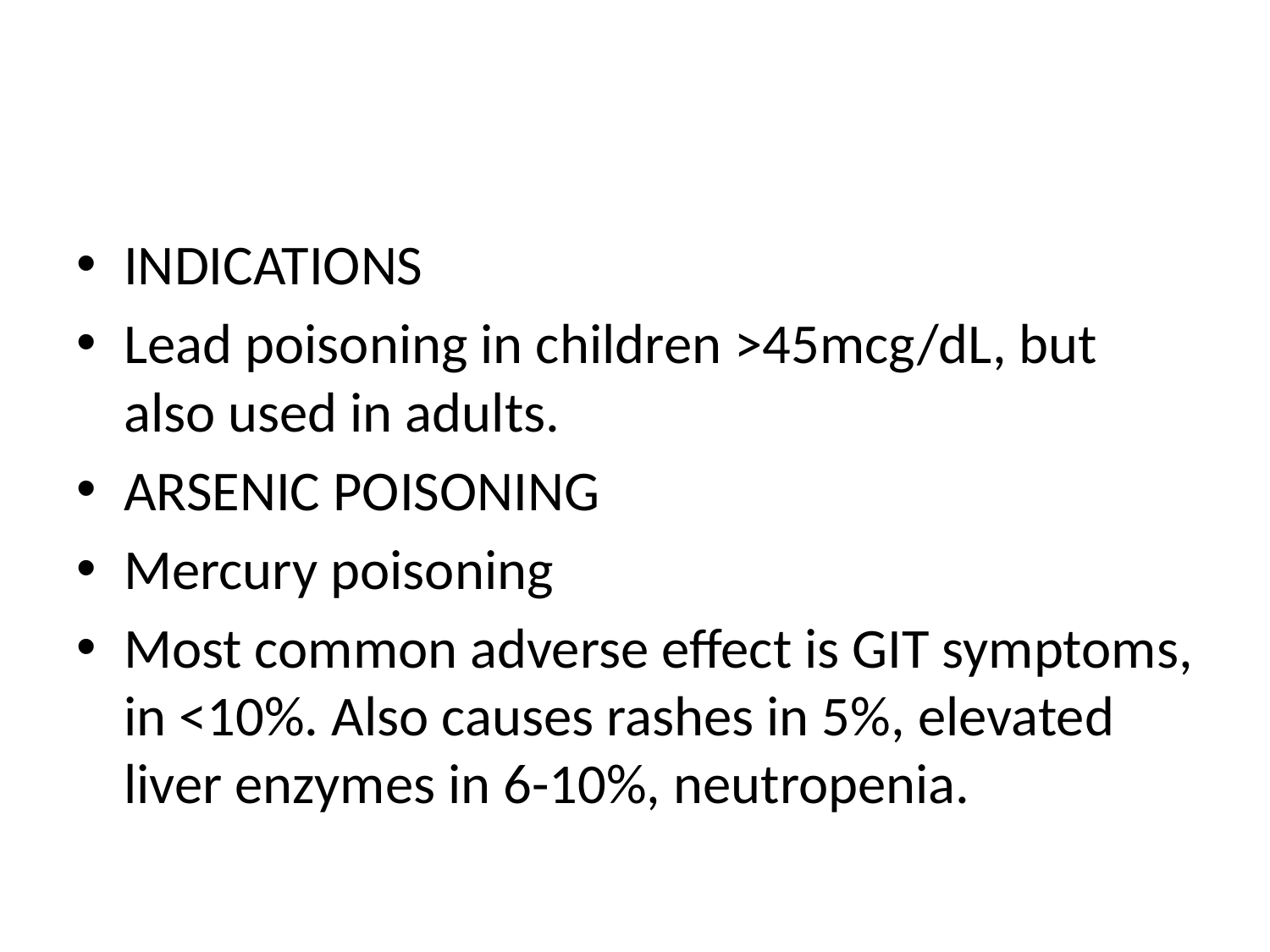

#
INDICATIONS
Lead poisoning in children >45mcg/dL, but also used in adults.
ARSENIC POISONING
Mercury poisoning
Most common adverse effect is GIT symptoms, in <10%. Also causes rashes in 5%, elevated liver enzymes in 6-10%, neutropenia.